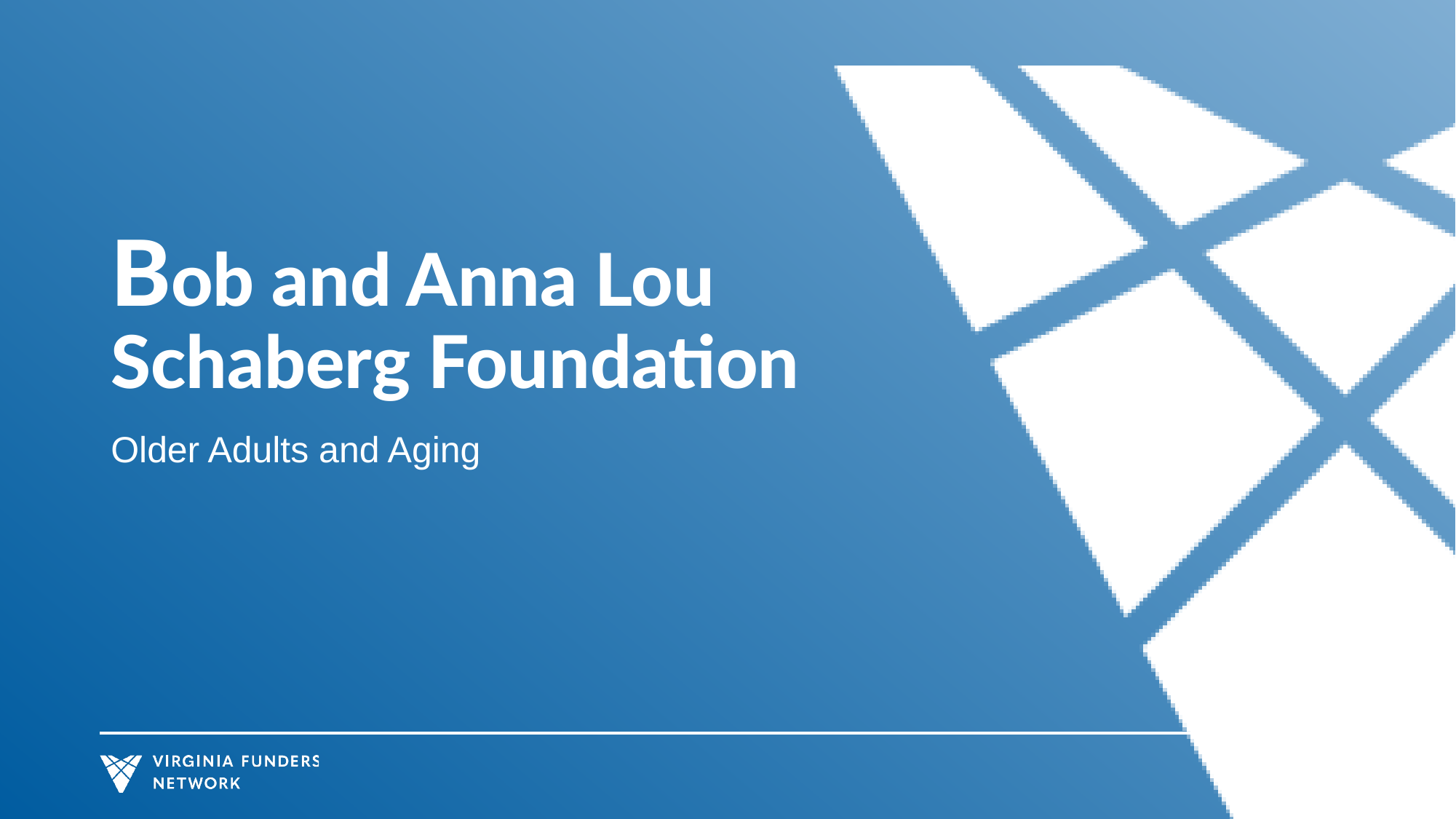

# Bob and Anna Lou Schaberg Foundation
Older Adults and Aging